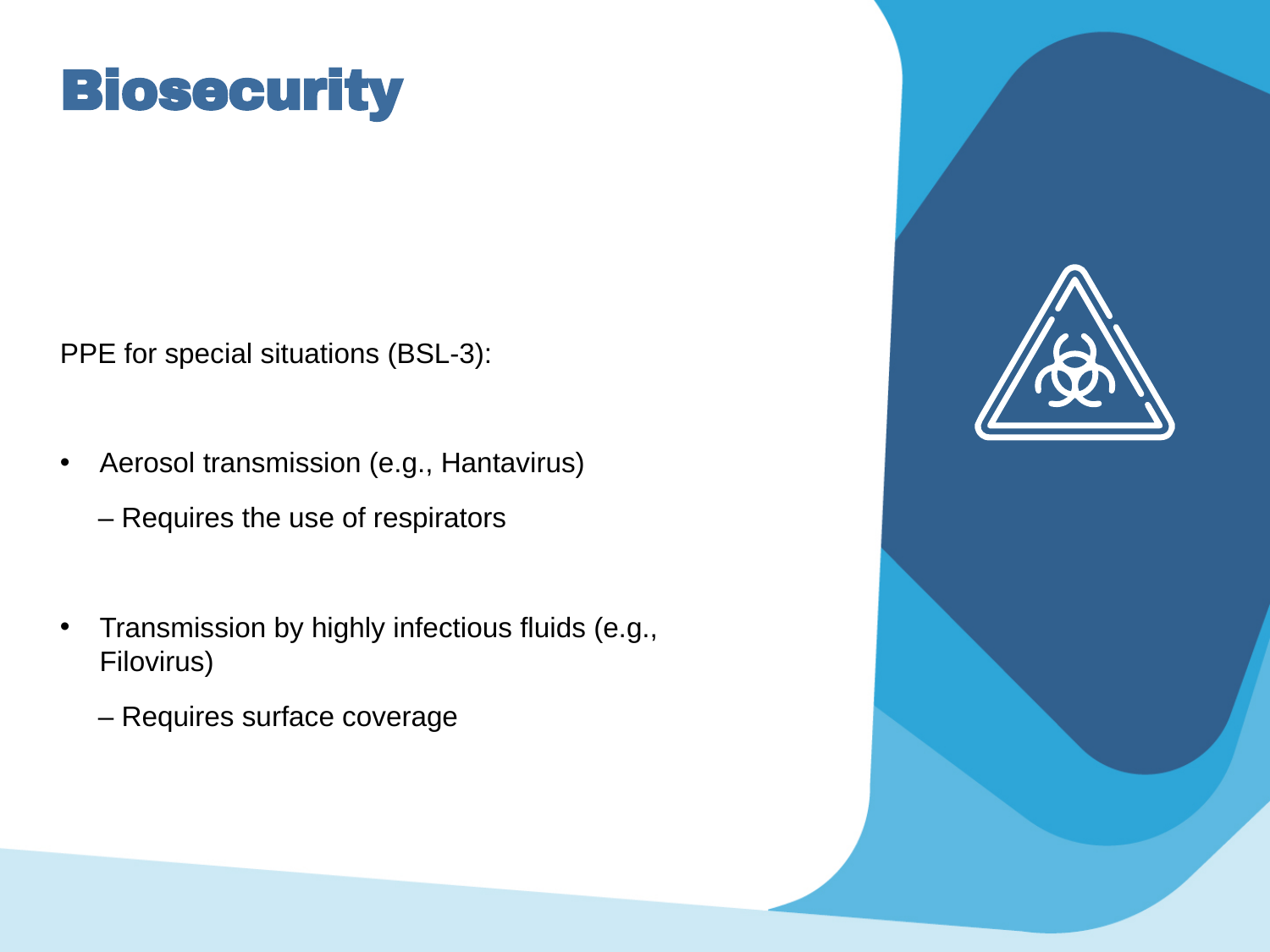

Biosecurity
PPE for special situations (BSL-3):

Aerosol transmission (e.g., Hantavirus)
– Requires the use of respirators

Transmission by highly infectious fluids (e.g., Filovirus)
– Requires surface coverage